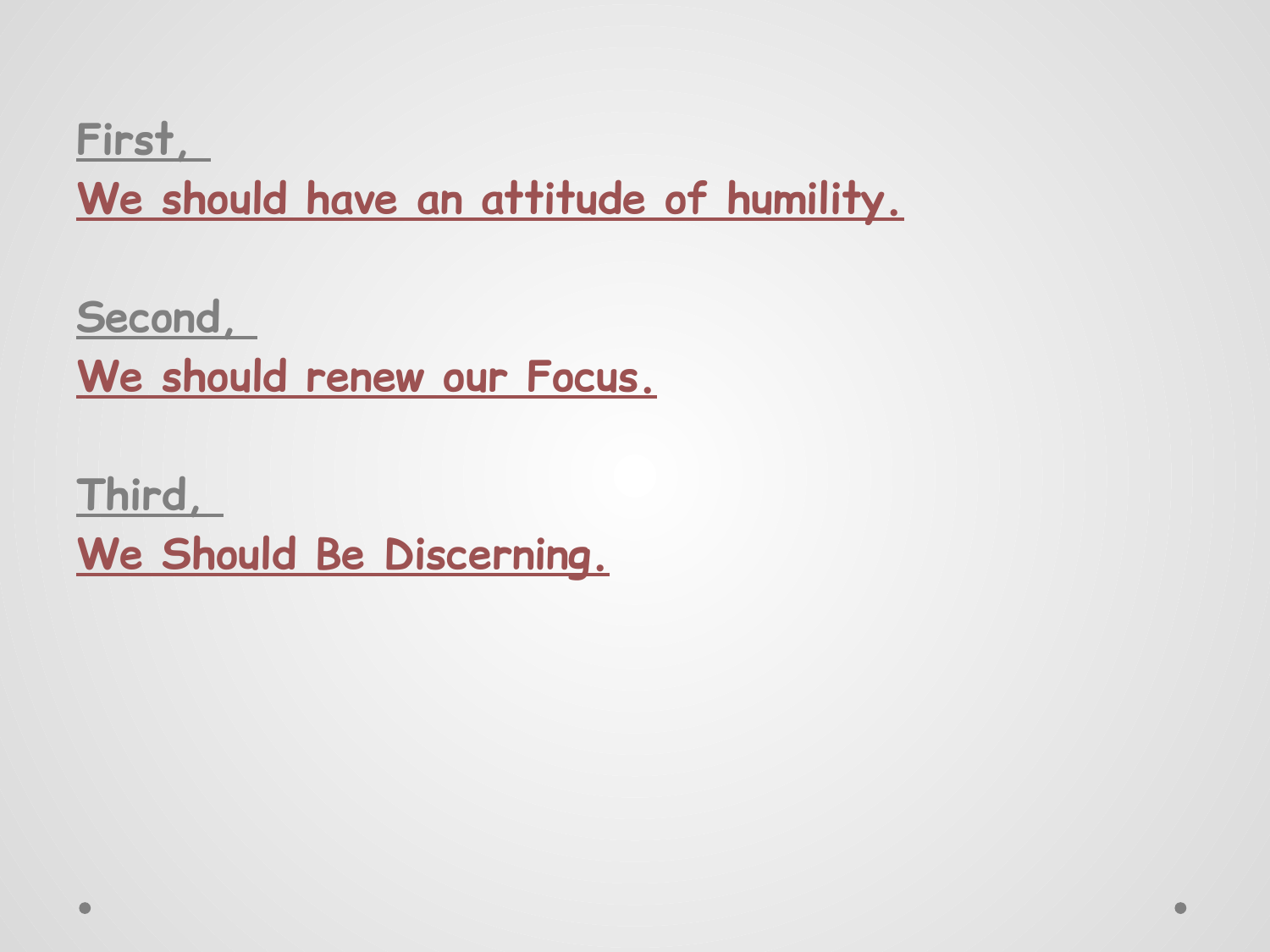

First,
We should have an attitude of humility.

Second,
We should renew our Focus.

Third,
We Should Be Discerning.